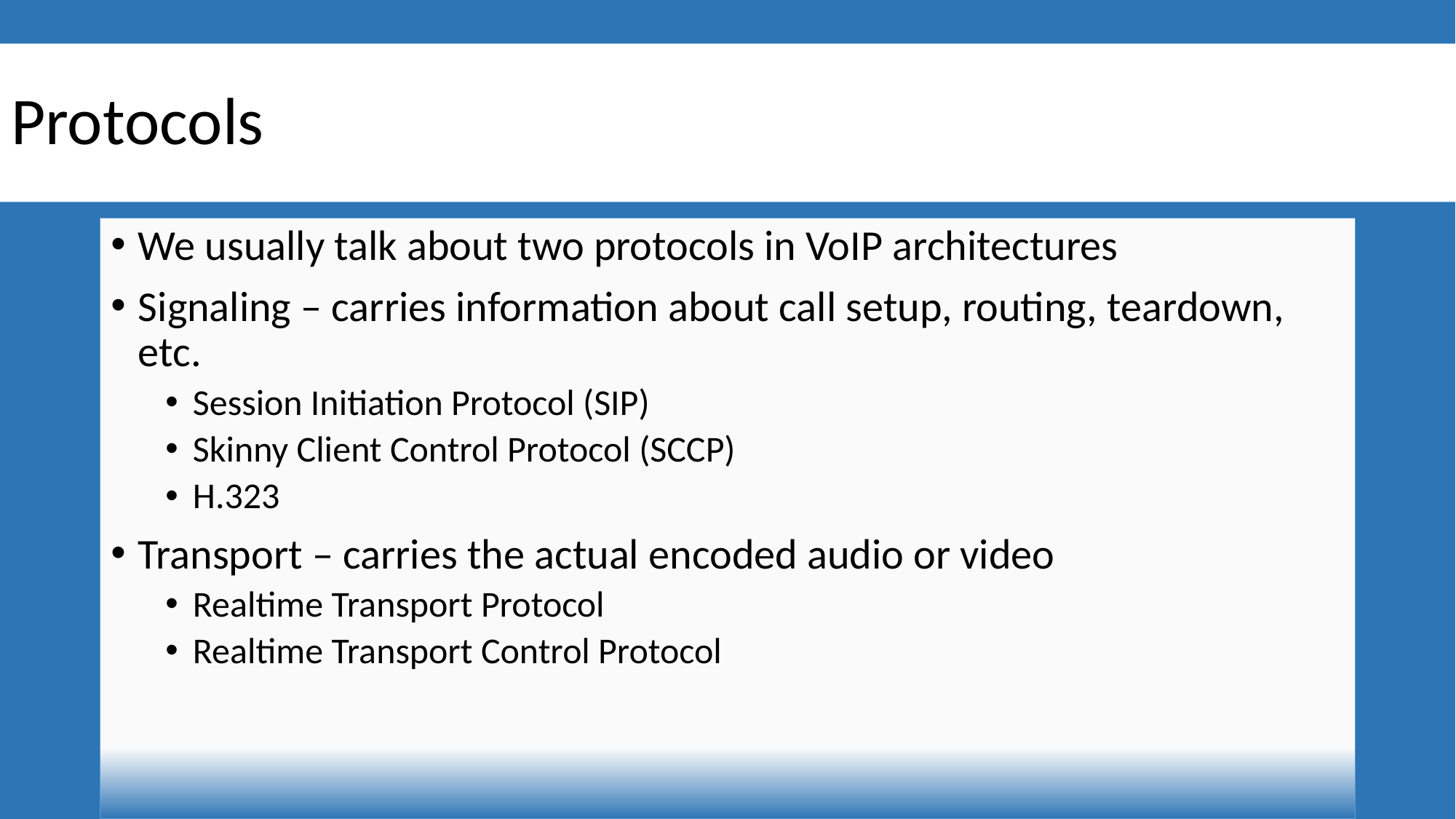

# Protocols
We usually talk about two protocols in VoIP architectures
Signaling – carries information about call setup, routing, teardown, etc.
Session Initiation Protocol (SIP)
Skinny Client Control Protocol (SCCP)
H.323
Transport – carries the actual encoded audio or video
Realtime Transport Protocol
Realtime Transport Control Protocol